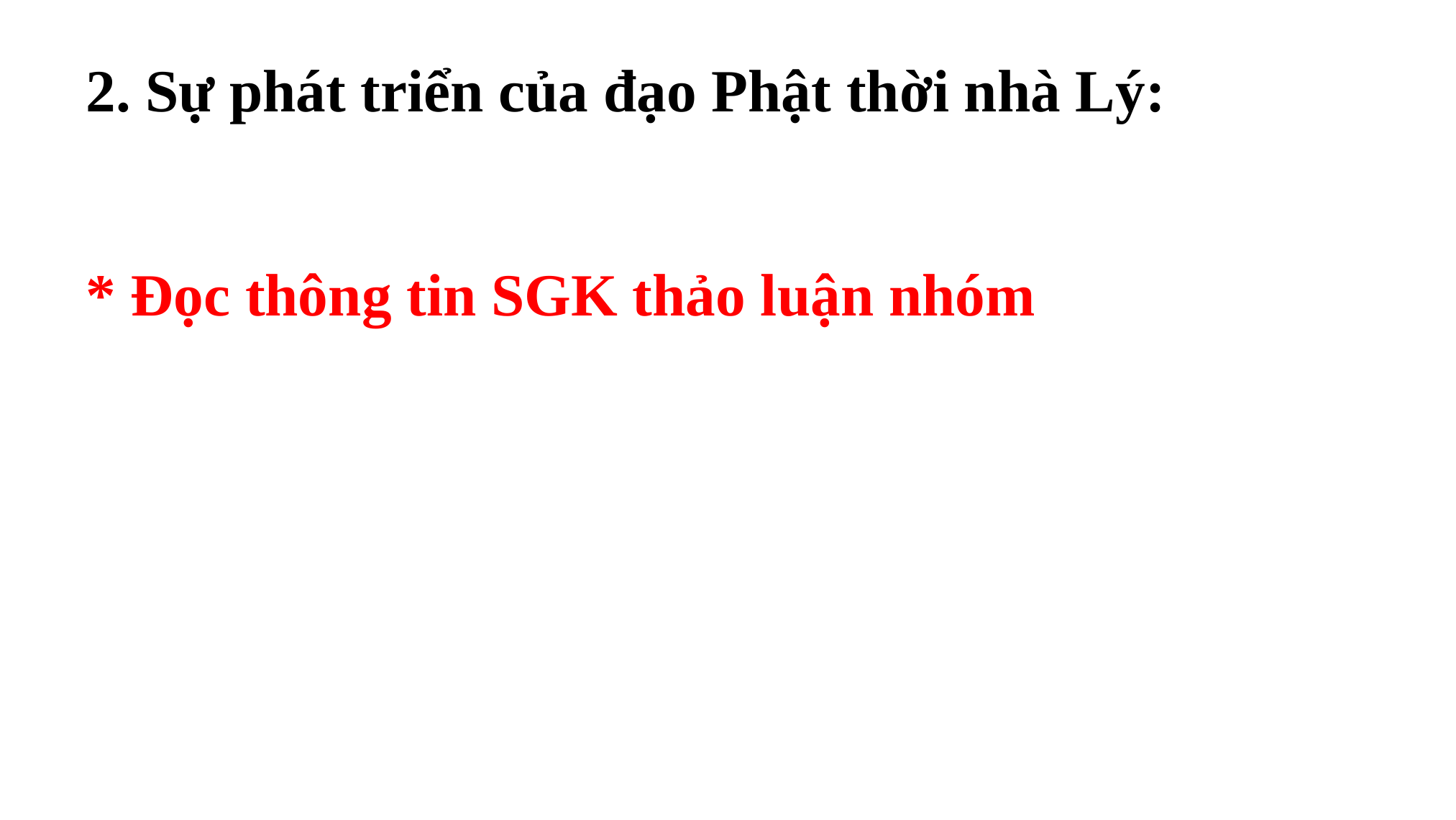

2. Sự phát triển của đạo Phật thời nhà Lý:
* Đọc thông tin SGK thảo luận nhóm